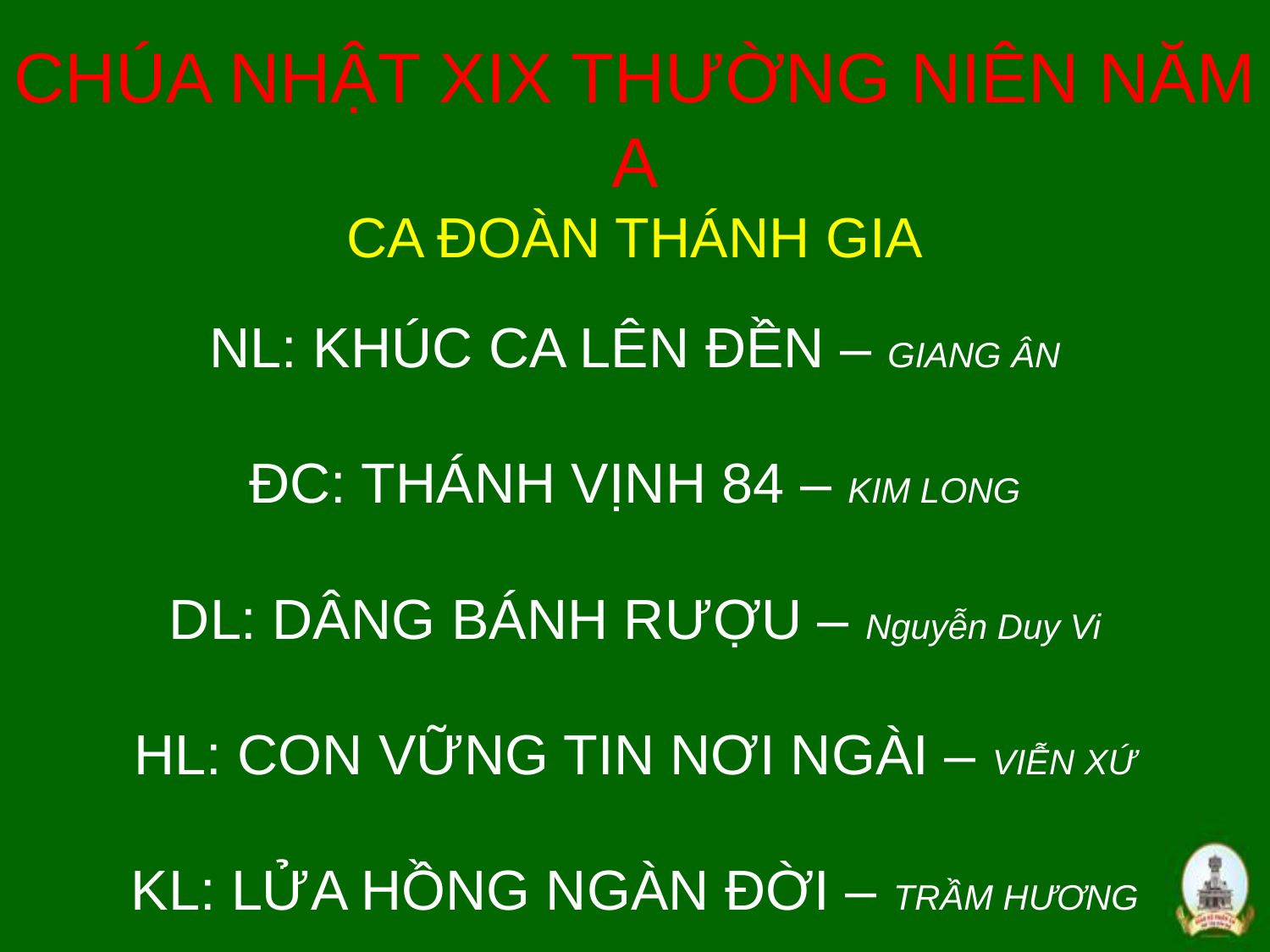

# CHÚA NHẬT XIX THƯỜNG NIÊN NĂM A CA ĐOÀN THÁNH GIA NL: KHÚC CA LÊN ĐỀN – GIANG ÂN ĐC: THÁNH VỊNH 84 – KIM LONG DL: DÂNG BÁNH RƯỢU – Nguyễn Duy Vi HL: CON VỮNG TIN NƠI NGÀI – VIỄN XỨ KL: LỬA HỒNG NGÀN ĐỜI – TRẦM HƯƠNG